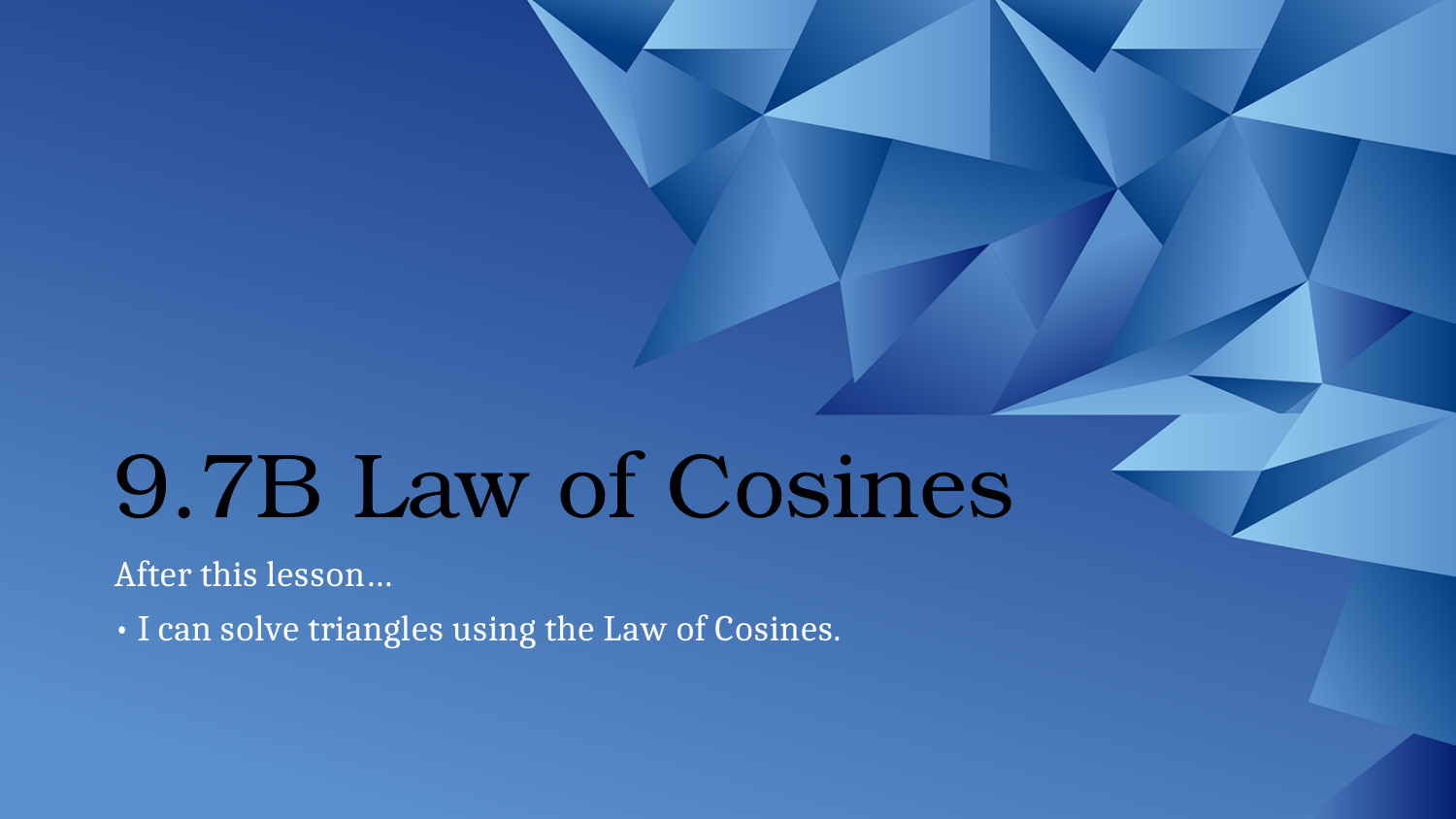

# 9.7B Law of Cosines
After this lesson…
• I can solve triangles using the Law of Cosines.